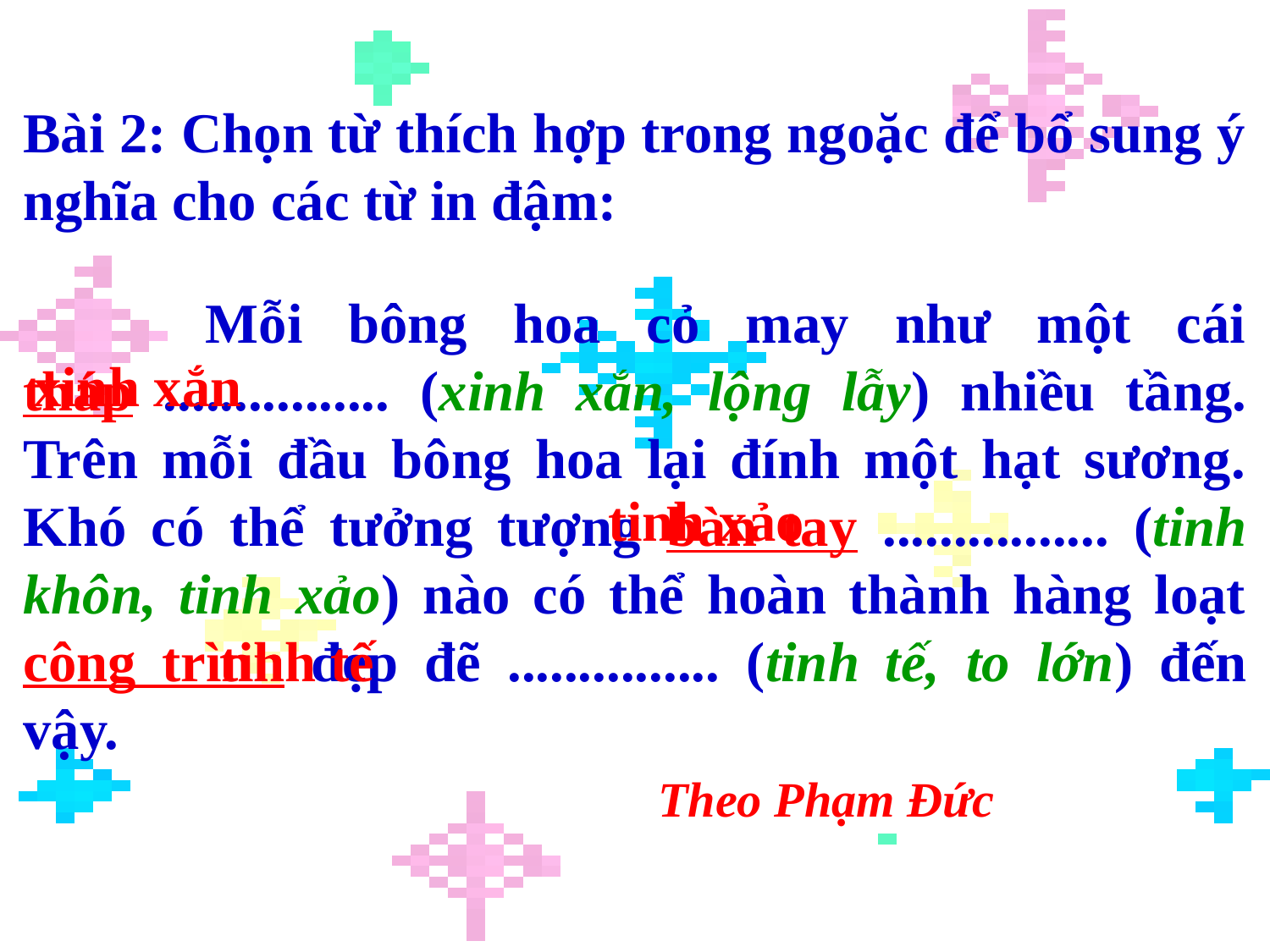

Bài 2: Chọn từ thích hợp trong ngoặc để bổ sung ý nghĩa cho các từ in đậm:
    Mỗi bông hoa cỏ may như một cái tháp ................ (xinh xắn, lộng lẫy) nhiều tầng. Trên mỗi đầu bông hoa lại đính một hạt sương. Khó có thể tưởng tượng bàn tay ................ (tinh khôn, tinh xảo) nào có thể hoàn thành hàng loạt công trình đẹp đẽ ............... (tinh tế, to lớn) đến vậy.
					Theo Phạm Đức
xinh xắn
tinh xảo
tinh tế